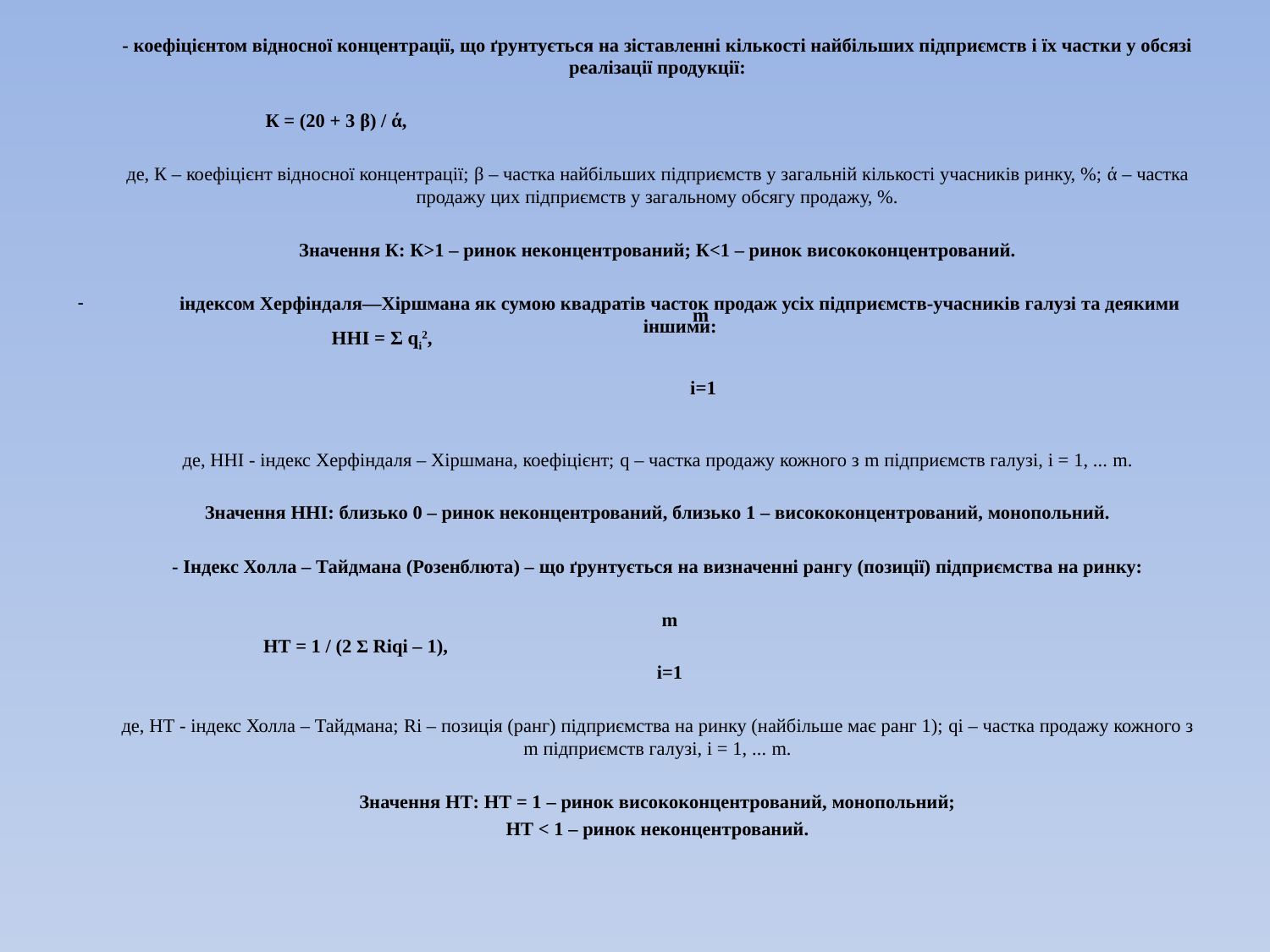

- коефіцієнтом відносної концентрації, що ґрунтується на зіставленні кількості найбільших підприємств і їх частки у обсязі реалізації продукції:

К = (20 + 3 β) / ά,

де, К – коефіцієнт відносної концентрації; β – частка найбільших підприємств у загальній кількості учасників ринку, %; ά – частка продажу цих підприємств у загальному обсягу продажу, %.

Значення К: К>1 – ринок неконцентрований; К<1 – ринок висококонцентрований.

індексом Херфіндаля—Хіршмана як сумою квадратів часток продаж усіх підприємств-учасників галузі та деякими іншими:

де, ННІ - індекс Херфіндаля – Хіршмана, коефіцієнт; q – частка продажу кожного з m підприємств галузі, і = 1, ... m.

Значення ННІ: близько 0 – ринок неконцентрований, близько 1 – висококонцентрований, монопольний.

- Індекс Холла – Тайдмана (Розенблюта) – що ґрунтується на визначенні рангу (позиції) підприємства на ринку:

     m
НТ = 1 / (2 Σ Riqi – 1),
     i=1

де, НТ - індекс Холла – Тайдмана; Ri – позиція (ранг) підприємства на ринку (найбільше має ранг 1); qi – частка продажу кожного з m підприємств галузі, і = 1, ... m.

Значення НТ: НТ = 1 – ринок висококонцентрований, монопольний;
НТ < 1 – ринок неконцентрований.

      m
ННІ = Σ qi2,
       i=1